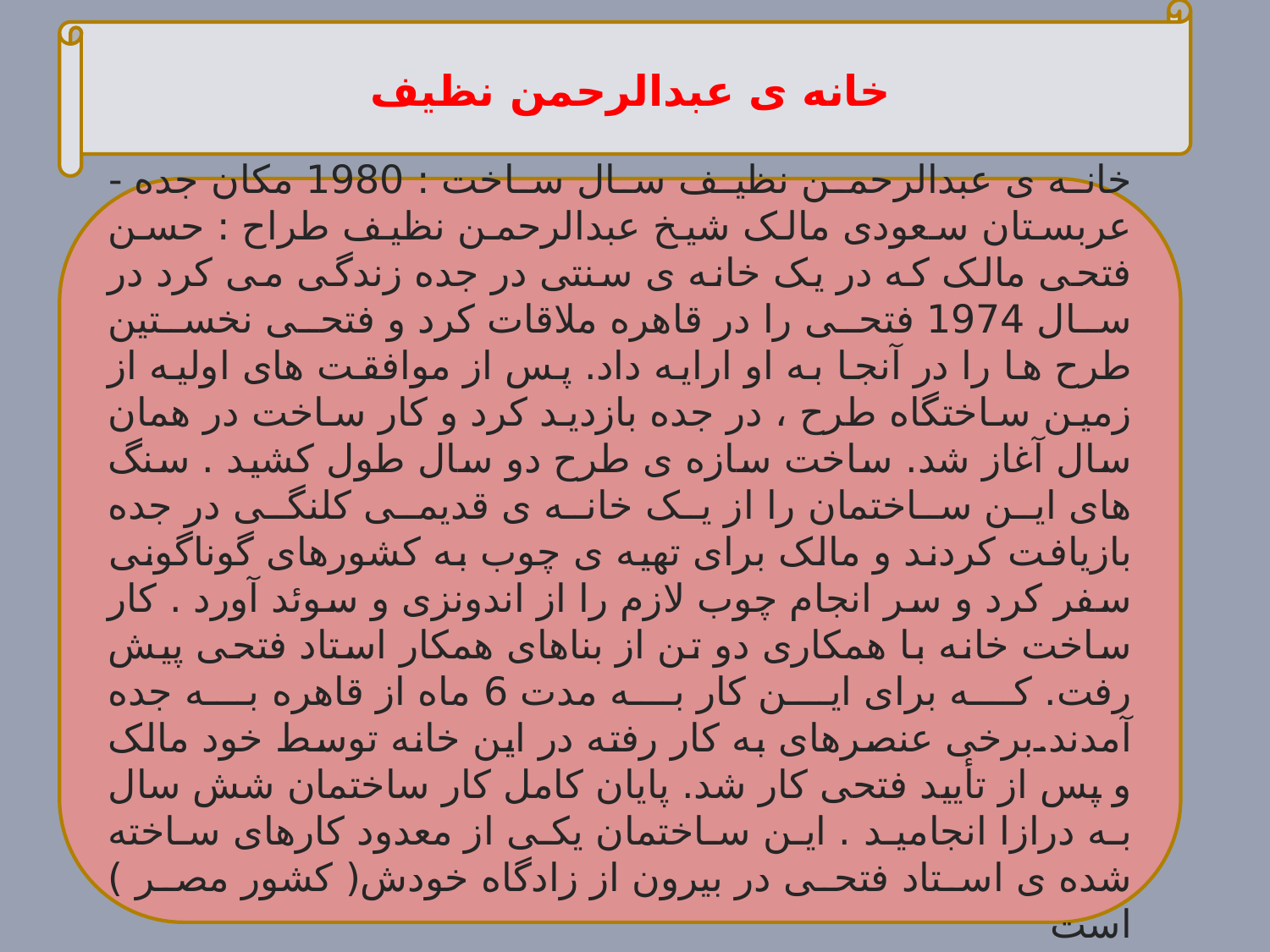

خانه ی عبدالرحمن نظیف
خانه ی عبدالرحمن نظیف سال ساخت : 1980 مکان جده - عربستان سعودی مالک شیخ عبدالرحمن نظیف طراح : حسن فتحی مالک که در یک خانه ی سنتی در جده زندگی می کرد در سال 1974 فتحی را در قاهره ملاقات کرد و فتحی نخستین طرح ها را در آنجا به او ارایه داد. پس از موافقت های اولیه از زمین ساختگاه طرح ، در جده بازدید کرد و کار ساخت در همان سال آغاز شد. ساخت سازه ی طرح دو سال طول کشید . سنگ های این ساختمان را از یک خانه ی قدیمی کلنگی در جده بازیافت کردند و مالک برای تهیه ی چوب به کشورهای گوناگونی سفر کرد و سر انجام چوب لازم را از اندونزی و سوئد آورد . کار ساخت خانه با همکاری دو تن از بناهای همکار استاد فتحی پیش رفت. که برای این کار به مدت 6 ماه از قاهره به جده آمدند.برخی عنصرهای به کار رفته در این خانه توسط خود مالک و پس از تأیید فتحی کار شد. پایان کامل کار ساختمان شش سال به درازا انجامید . این ساختمان یکی از معدود کارهای ساخته شده ی استاد فتحی در بیرون از زادگاه خودش( کشور مصر ) است